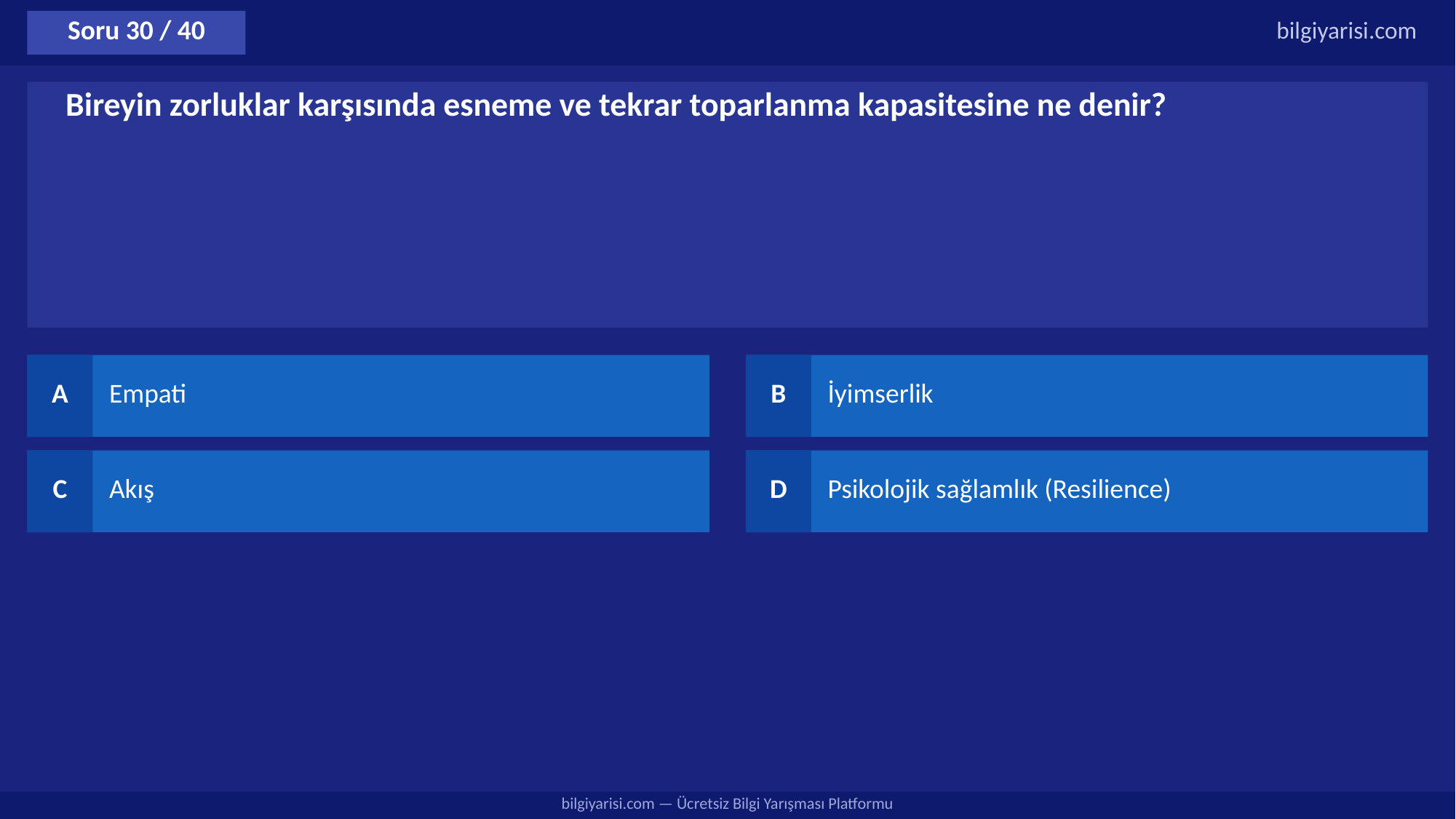

Soru 30 / 40
bilgiyarisi.com

Bireyin zorluklar karşısında esneme ve tekrar toparlanma kapasitesine ne denir?

A
Empati

B
İyimserlik

C
Akış

D
Psikolojik sağlamlık (Resilience)
bilgiyarisi.com — Ücretsiz Bilgi Yarışması Platformu